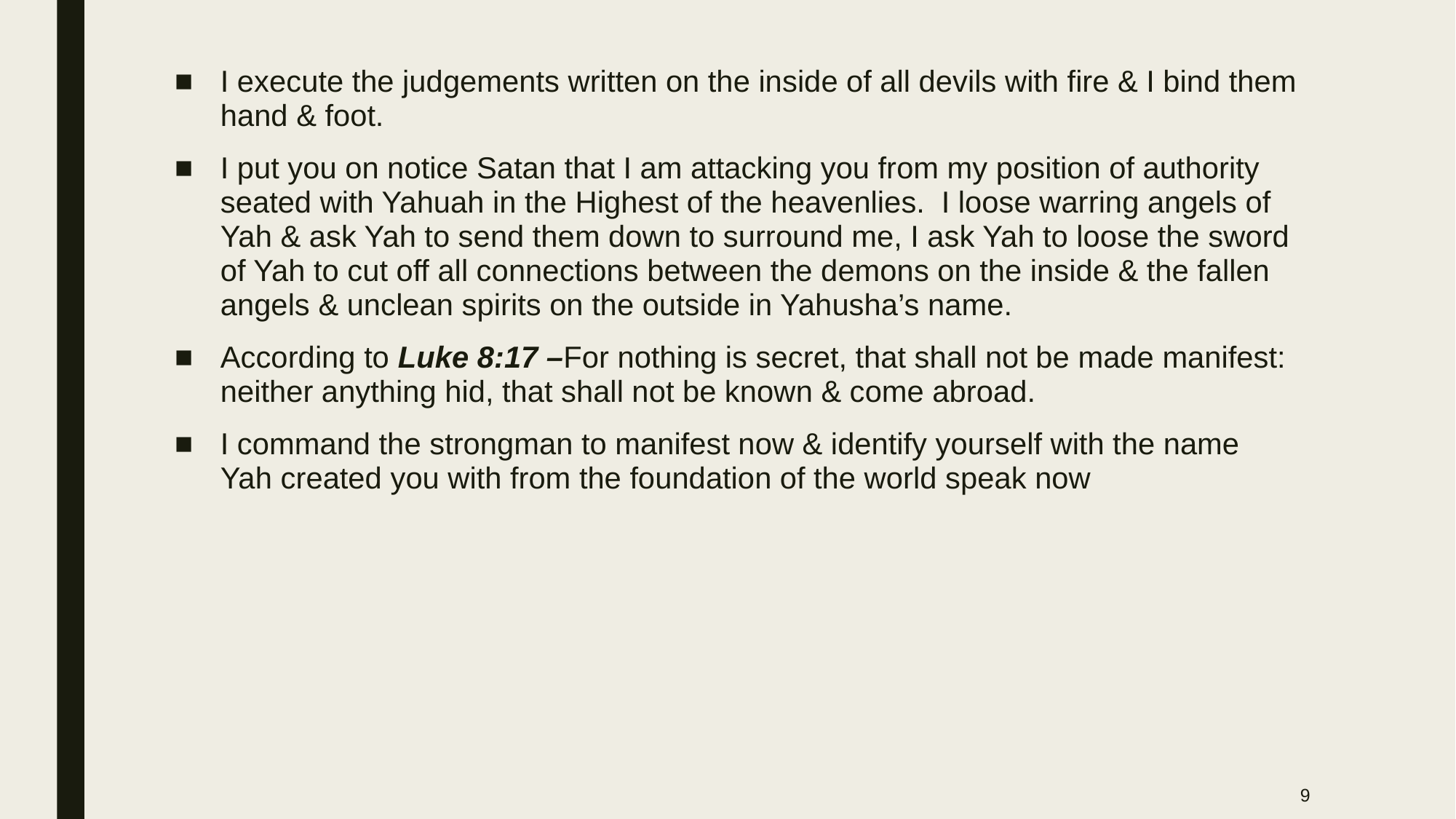

I execute the judgements written on the inside of all devils with fire & I bind them hand & foot.
I put you on notice Satan that I am attacking you from my position of authority seated with Yahuah in the Highest of the heavenlies.  I loose warring angels of Yah & ask Yah to send them down to surround me, I ask Yah to loose the sword of Yah to cut off all connections between the demons on the inside & the fallen angels & unclean spirits on the outside in Yahusha’s name.
According to Luke 8:17 –For nothing is secret, that shall not be made manifest:  neither anything hid, that shall not be known & come abroad.
I command the strongman to manifest now & identify yourself with the name Yah created you with from the foundation of the world speak now
9